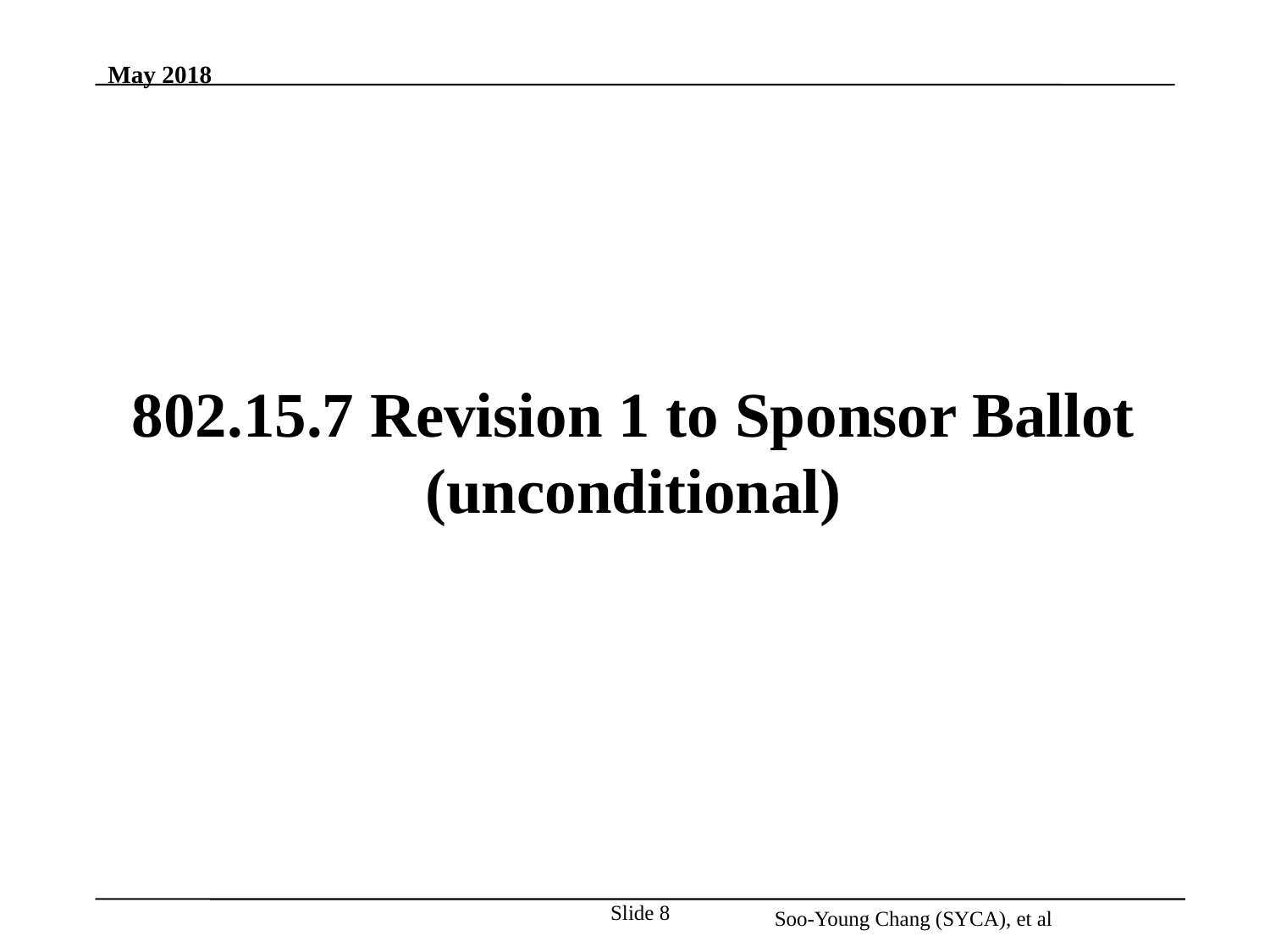

May 2018
# 802.15.7 Revision 1 to Sponsor Ballot (unconditional)
Slide 8
Soo-Young Chang (SYCA), et al